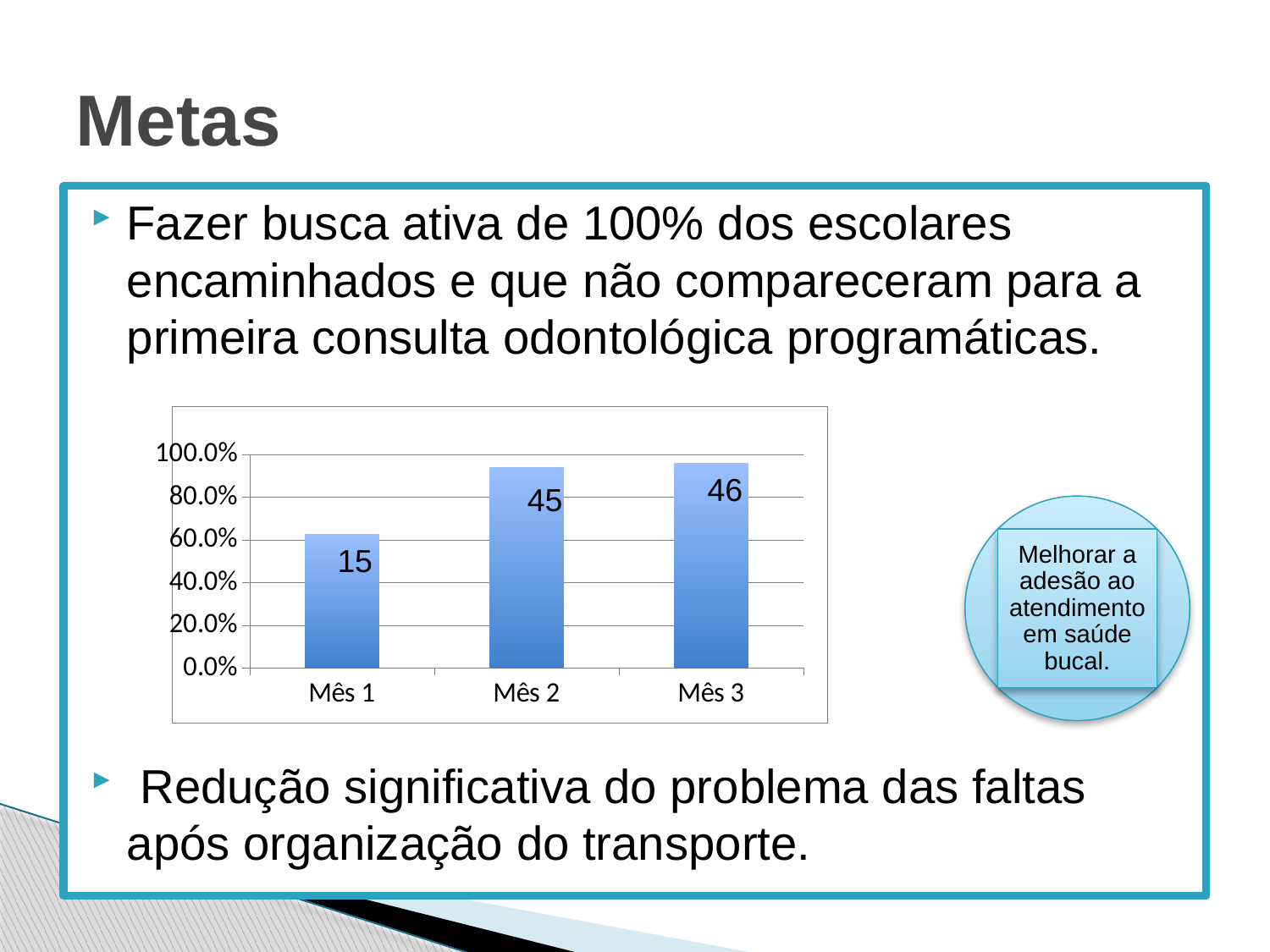

# Metas
Fazer busca ativa de 100% dos escolares encaminhados e que não compareceram para a primeira consulta odontológica programáticas.

 Redução significativa do problema das faltas após organização do transporte.

### Chart

| Category | Proporção de buscas realizadas aos escolares encaminhados e que não compareceram para a primeira consulta odontológica programática. |
|---|---|
| Mês 1 | 0.625 |
| Mês 2 | 0.9375 |
| Mês 3 | 0.958333333333333 |
46
45

Melhorar a adesão ao atendimento em saúde bucal.
15